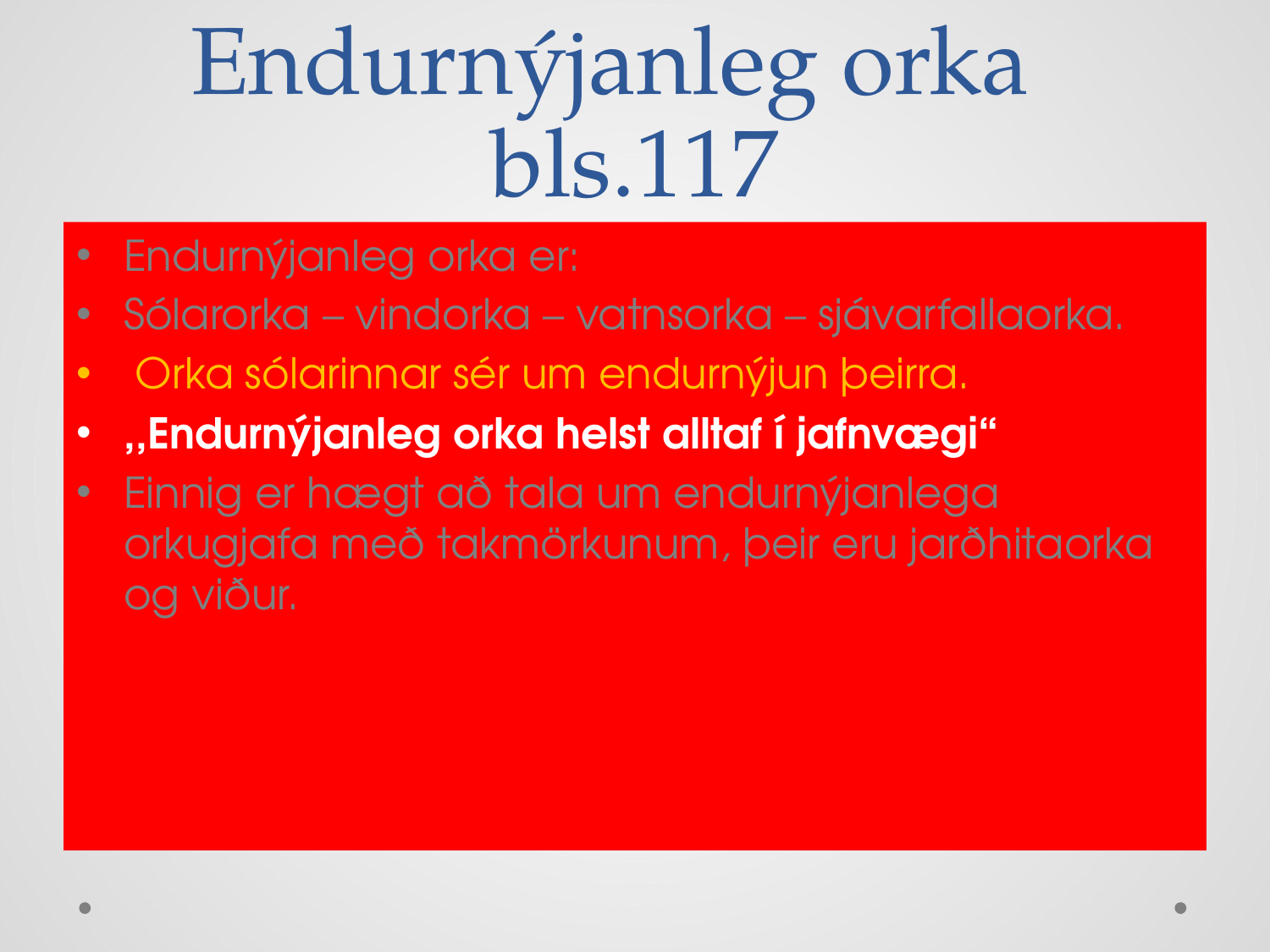

# Endurnýjanleg orka	bls.117
Endurnýjanleg orka er:
Sólarorka – vindorka – vatnsorka – sjávarfallaorka.
 Orka sólarinnar sér um endurnýjun þeirra.
,,Endurnýjanleg orka helst alltaf í jafnvægi“
Einnig er hægt að tala um endurnýjanlega orkugjafa með takmörkunum, þeir eru jarðhitaorka og viður.